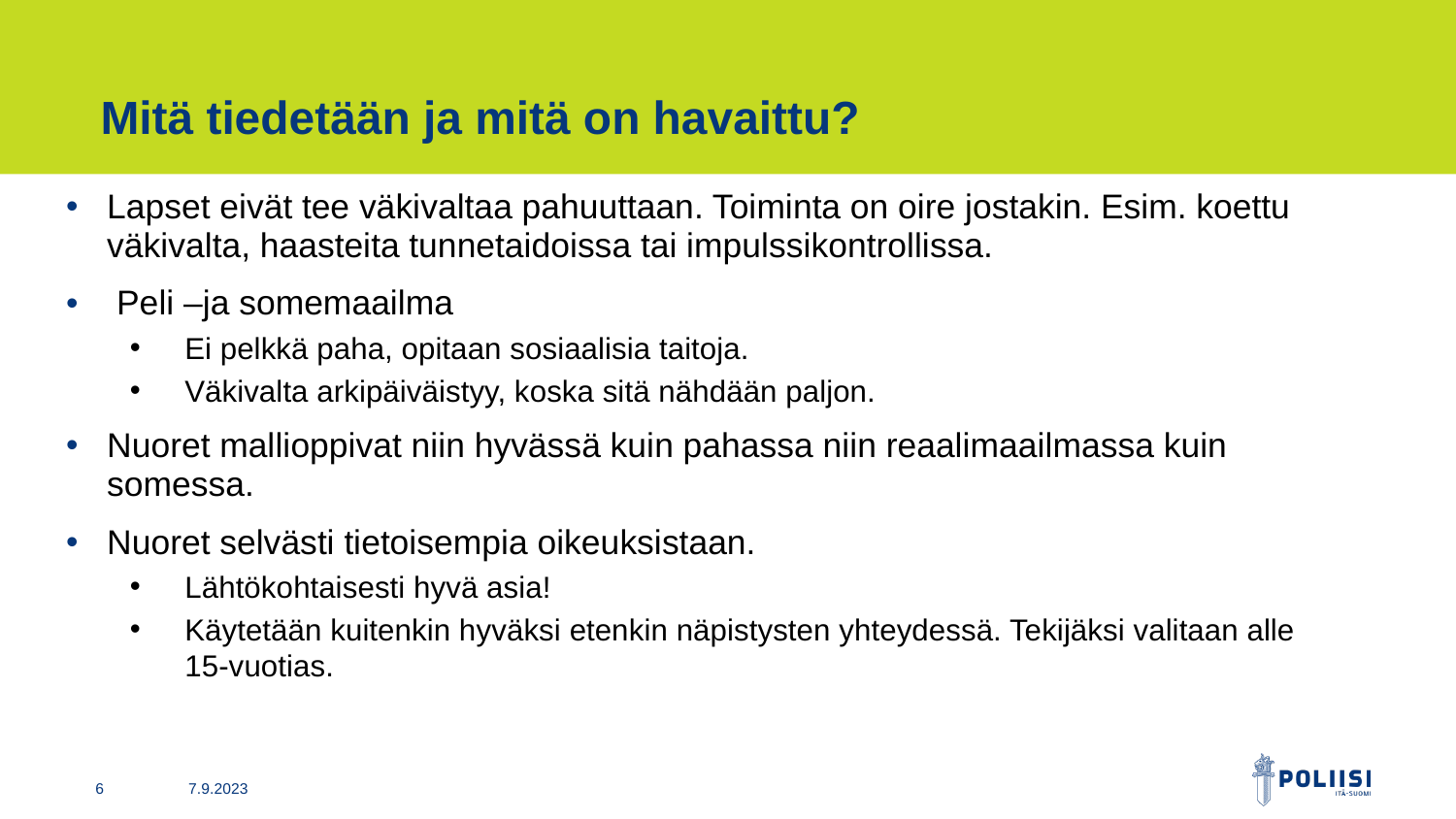

# Mitä tiedetään ja mitä on havaittu?
Lapset eivät tee väkivaltaa pahuuttaan. Toiminta on oire jostakin. Esim. koettu väkivalta, haasteita tunnetaidoissa tai impulssikontrollissa.
 Peli –ja somemaailma
Ei pelkkä paha, opitaan sosiaalisia taitoja.
Väkivalta arkipäiväistyy, koska sitä nähdään paljon.
Nuoret mallioppivat niin hyvässä kuin pahassa niin reaalimaailmassa kuin somessa.
Nuoret selvästi tietoisempia oikeuksistaan.
Lähtökohtaisesti hyvä asia!
Käytetään kuitenkin hyväksi etenkin näpistysten yhteydessä. Tekijäksi valitaan alle 15-vuotias.

6
7.9.2023